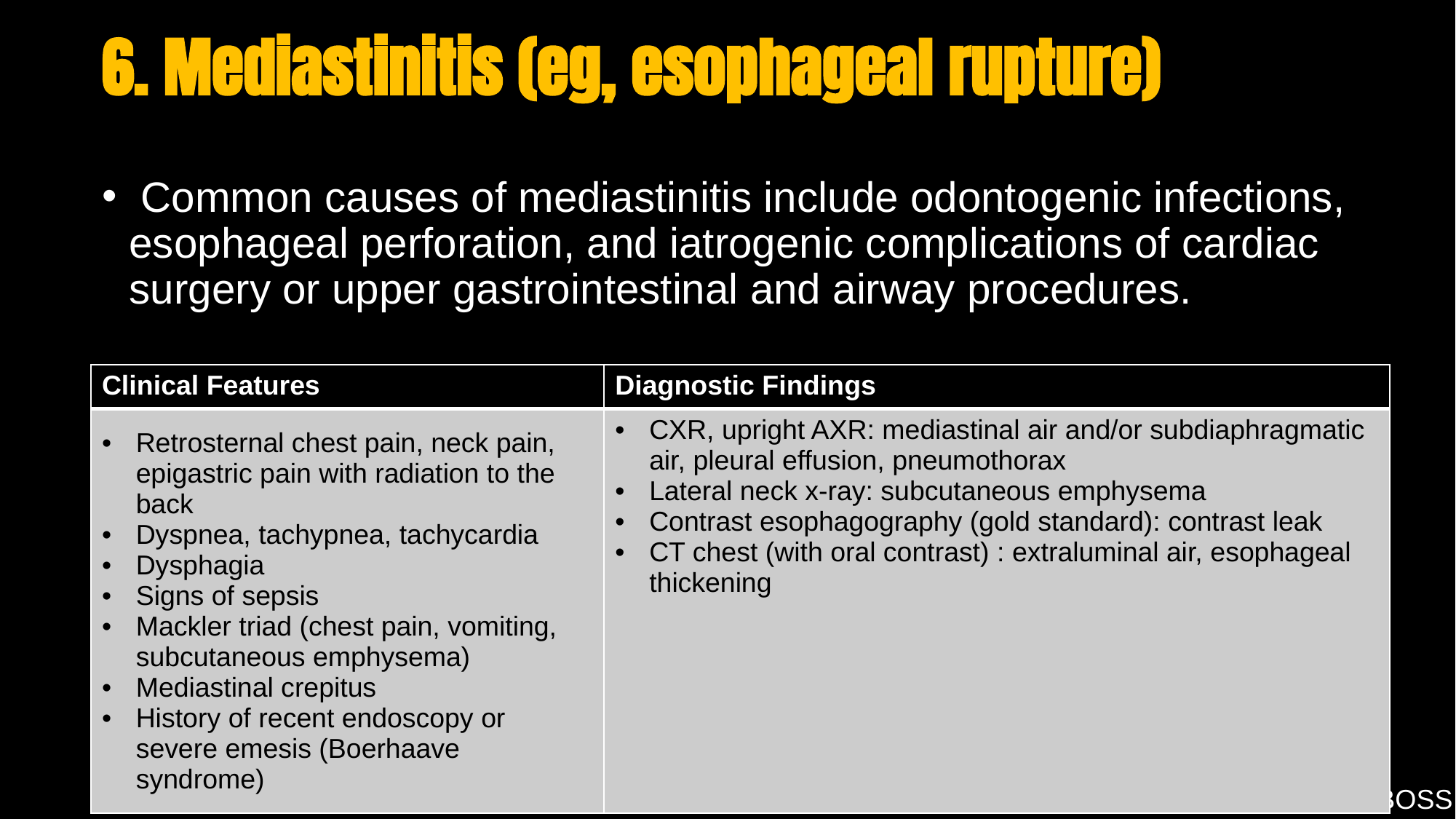

# 6. Mediastinitis (eg, esophageal rupture)
 Common causes of mediastinitis include odontogenic infections, esophageal perforation, and iatrogenic complications of cardiac surgery or upper gastrointestinal and airway procedures.
| Clinical Features | Diagnostic Findings |
| --- | --- |
| Retrosternal chest pain, neck pain, epigastric pain with radiation to the back Dyspnea, tachypnea, tachycardia Dysphagia Signs of sepsis Mackler triad (chest pain, vomiting, subcutaneous emphysema) Mediastinal crepitus History of recent endoscopy or severe emesis (Boerhaave syndrome) | CXR, upright AXR: mediastinal air and/or subdiaphragmatic air, pleural effusion, pneumothorax Lateral neck x-ray: subcutaneous emphysema Contrast esophagography (gold standard): contrast leak CT chest (with oral contrast) : extraluminal air, esophageal thickening |
AMBOSS